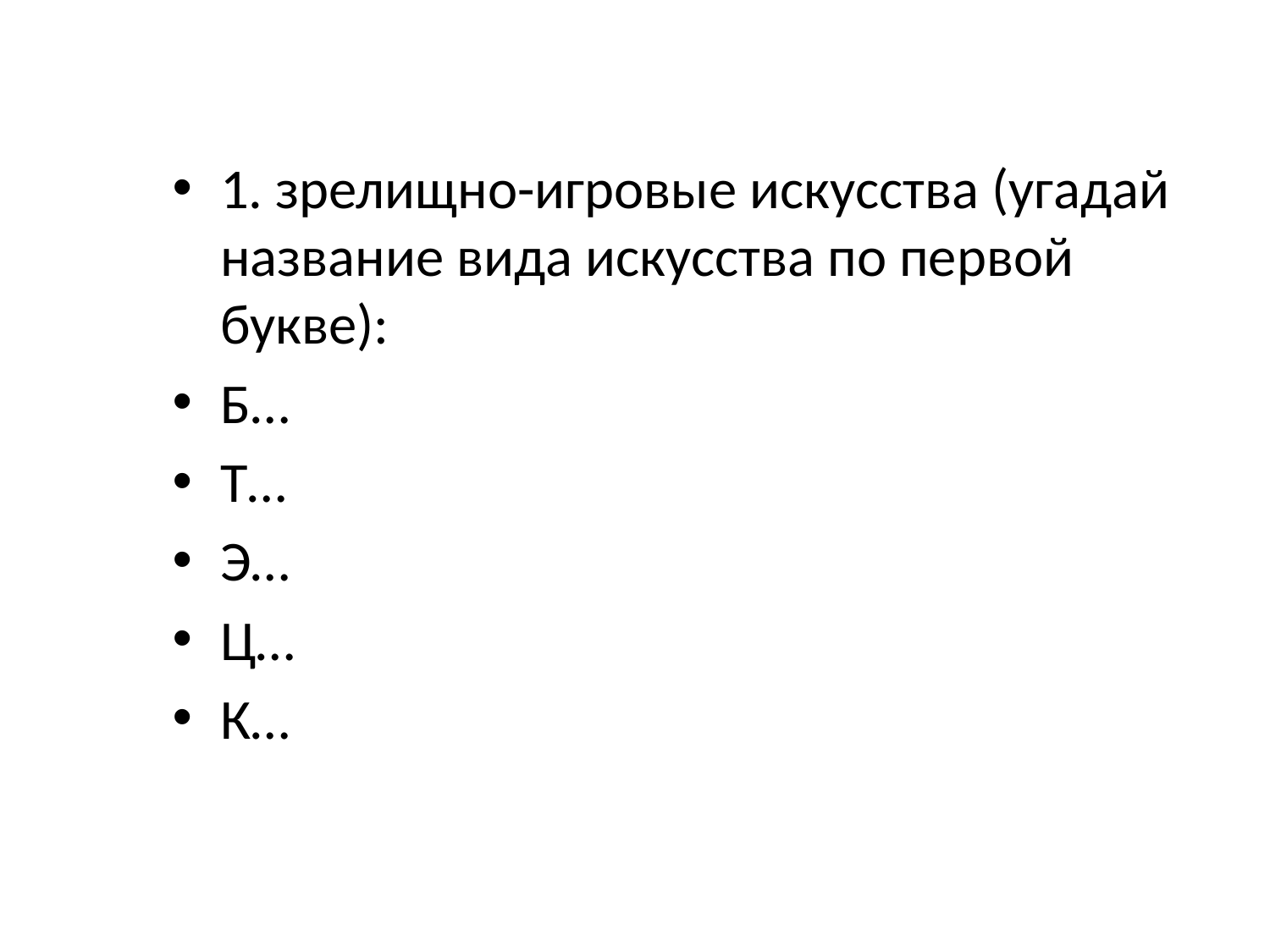

1. зрелищно-игровые искусства (угадай название вида искусства по первой букве):
Б…
Т…
Э…
Ц…
К…